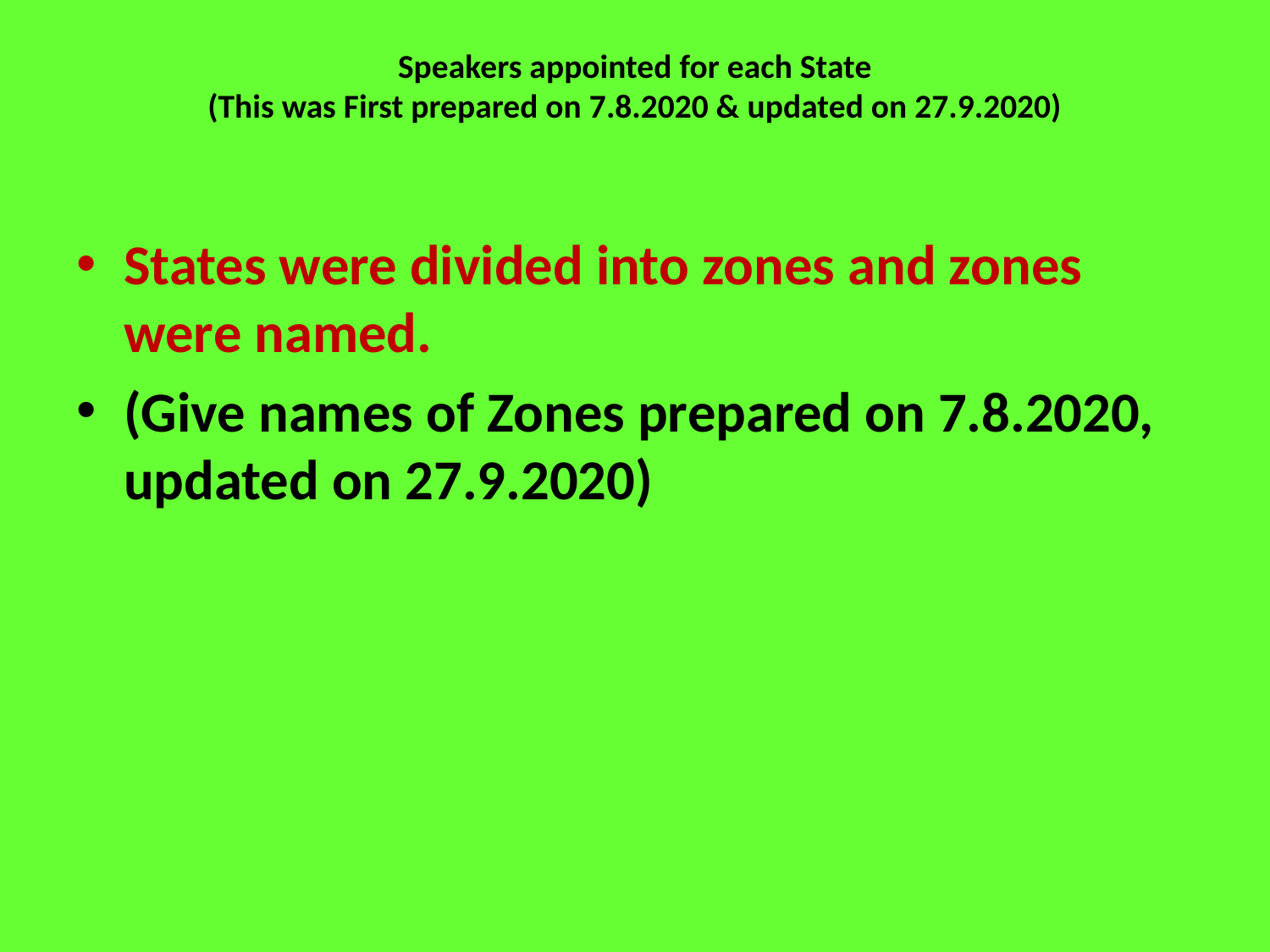

# Speakers appointed for each State (This was First prepared on 7.8.2020 & updated on 27.9.2020)
States were divided into zones and zones were named.
(Give names of Zones prepared on 7.8.2020, updated on 27.9.2020)